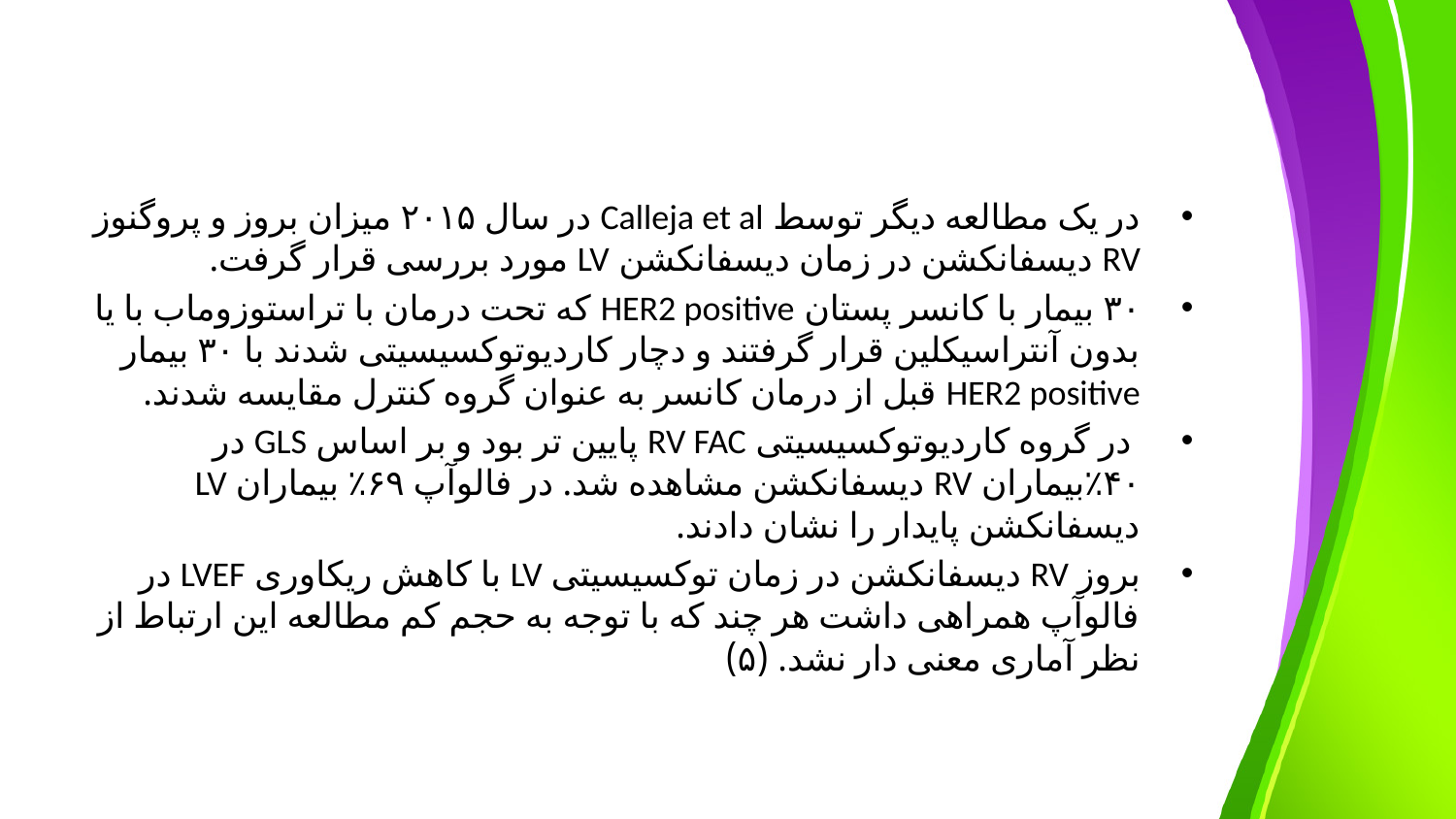

#
در یک مطالعه دیگر توسط Calleja et al در سال ۲۰۱۵ میزان بروز و پروگنوز RV دیسفانکشن در زمان دیسفانکشن LV مورد بررسی قرار گرفت.
۳۰ بیمار با کانسر پستان HER2 positive که تحت درمان با تراستوزوماب با یا بدون آنتراسیکلین قرار گرفتند و دچار کاردیوتوکسیسیتی شدند با ۳۰ بیمار HER2 positive قبل از درمان کانسر به عنوان گروه کنترل مقایسه شدند.
 در گروه کاردیوتوکسیسیتی RV FAC پایین تر بود و بر اساس GLS در ۴۰٪بیماران RV دیسفانکشن مشاهده شد. در فالوآپ ۶۹٪ بیماران LV دیسفانکشن پایدار را نشان دادند.
بروز RV دیسفانکشن در زمان توکسیسیتی LV با کاهش ریکاوری LVEF در فالوآپ همراهی داشت هر چند که با توجه به حجم کم مطالعه این ارتباط از نظر آماری معنی دار نشد. (۵)